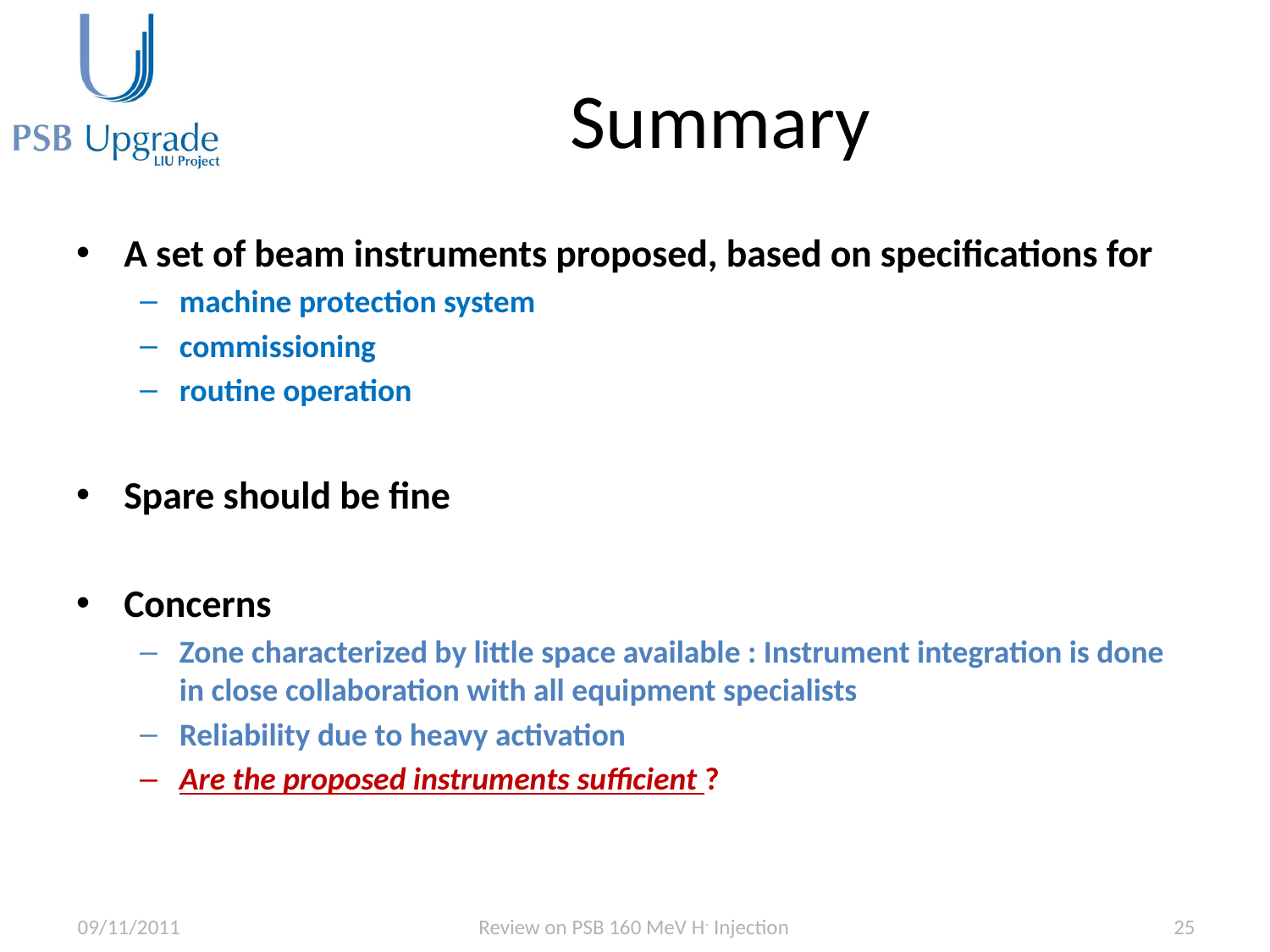

# Summary
A set of beam instruments proposed, based on specifications for
machine protection system
commissioning
routine operation

Spare should be fine

Concerns
Zone characterized by little space available : Instrument integration is done in close collaboration with all equipment specialists
Reliability due to heavy activation
Are the proposed instruments sufficient ?
09/11/2011
Review on PSB 160 MeV H- Injection
25